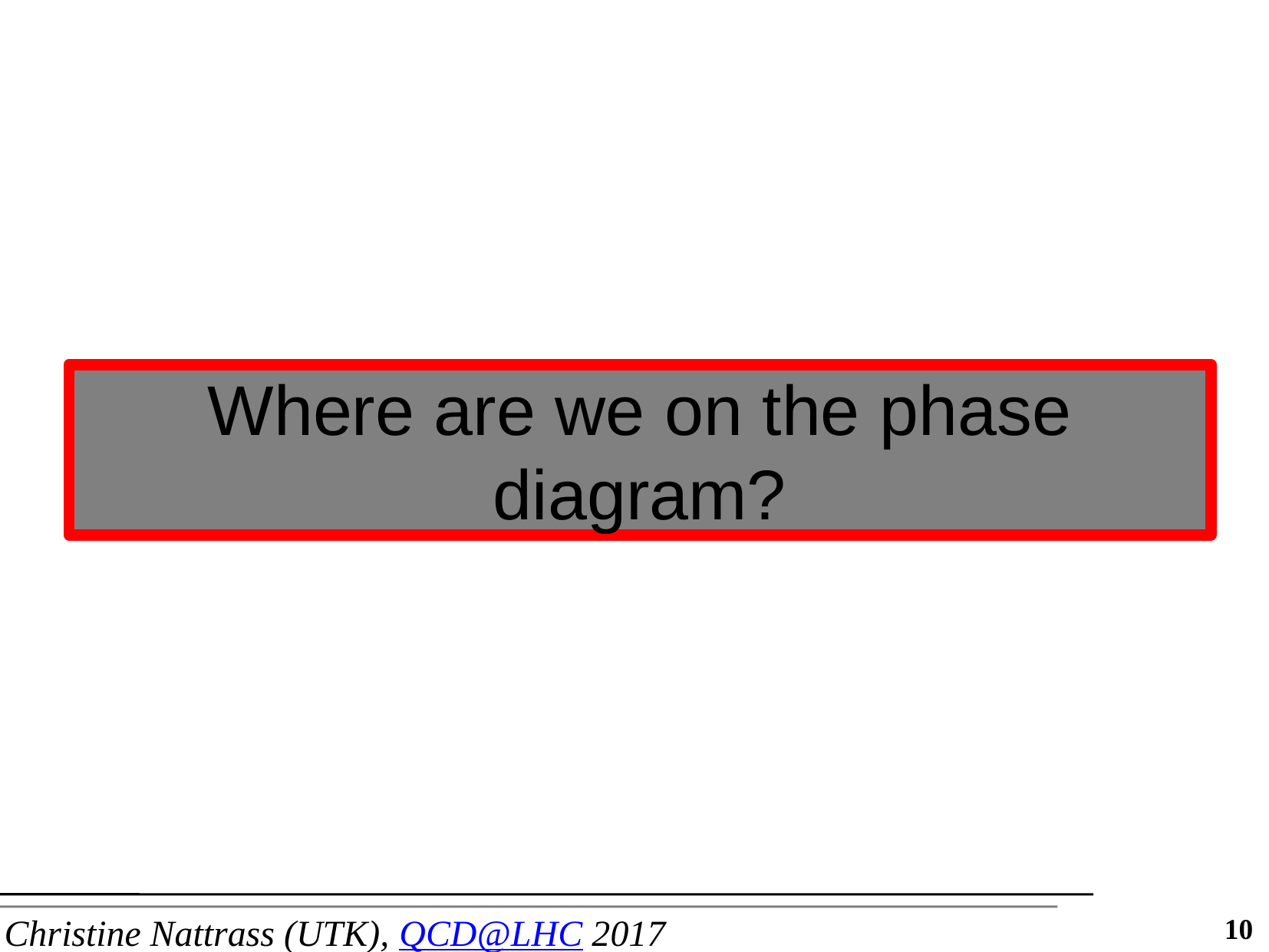

Where are we on the phase diagram?